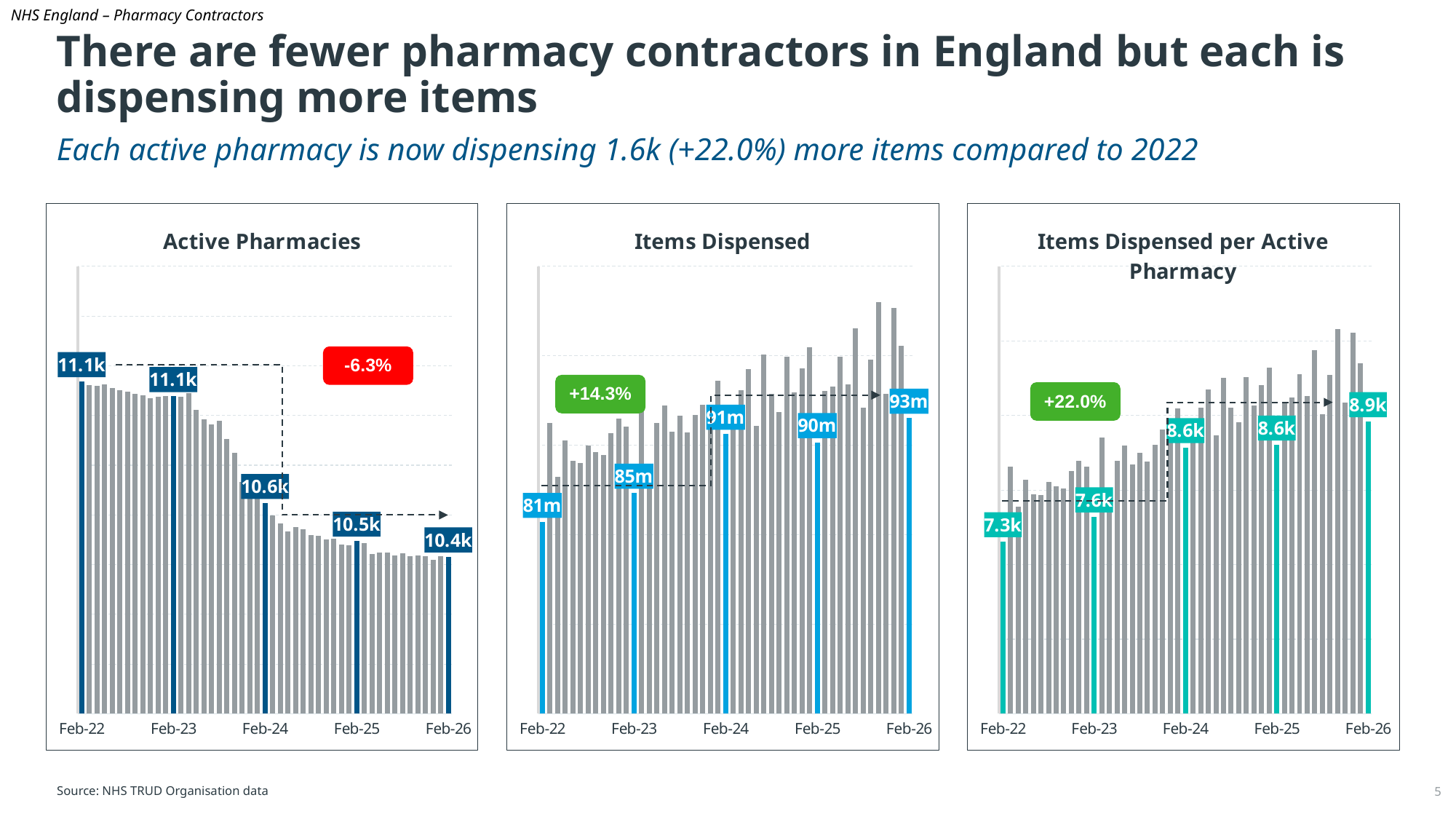

NHS England – Pharmacy Contractors
# There are fewer pharmacy contractors in England but each is dispensing more items
Each active pharmacy is now dispensing 1.6k (+22.0%) more items compared to 2022

### Chart: Active Pharmacies

| Category | Active Stores |
|---|---|
| 44593 | 11137.0 |
| 44621 | 11123.0 |
| 44652 | 11120.0 |
| 44682 | 11124.0 |
| 44713 | 11111.0 |
| 44743 | 11101.0 |
| 44774 | 11096.0 |
| 44805 | 11087.0 |
| 44835 | 11080.0 |
| 44866 | 11070.0 |
| 44896 | 11074.0 |
| 44927 | 11079.0 |
| 44958 | 11077.0 |
| 44986 | 11076.0 |
| 45017 | 11089.0 |
| 45047 | 11023.0 |
| 45078 | 10984.0 |
| 45108 | 10963.0 |
| 45139 | 10980.0 |
| 45170 | 10904.0 |
| 45200 | 10849.0 |
| 45231 | 10733.0 |
| 45261 | 10693.0 |
| 45292 | 10691.0 |
| 45323 | 10647.0 |
| 45352 | 10599.0 |
| 45383 | 10566.0 |
| 45413 | 10535.0 |
| 45444 | 10550.0 |
| 45474 | 10541.0 |
| 45505 | 10518.0 |
| 45536 | 10515.0 |
| 45566 | 10500.0 |
| 45597 | 10505.0 |
| 45627 | 10481.0 |
| 45658 | 10477.0 |
| 45689 | 10495.0 |
| 45717 | 10486.0 |
| 45748 | 10444.0 |
| 45778 | 10449.0 |
| 45809 | 10448.0 |
| 45839 | 10437.0 |
| 45870 | 10446.0 |
| 45901 | 10433.0 |
| 45931 | 10438.0 |
| 45962 | 10433.0 |
| 45992 | 10420.0 |
| 46023 | 10433.0 |
| 46054 | 10432.0 |

### Chart: Items Dispensed

| Category | Items Dispensed |
|---|---|
| 44593 | 81408811.0 |
| 44621 | 92491896.0 |
| 44652 | 86505842.0 |
| 44682 | 90563959.0 |
| 44713 | 88264719.0 |
| 44743 | 88056468.0 |
| 44774 | 89983043.0 |
| 44805 | 89202855.0 |
| 44835 | 88878336.0 |
| 44866 | 91381577.0 |
| 44896 | 92954726.0 |
| 44927 | 92083699.0 |
| 44958 | 84672252.0 |
| 44986 | 96436579.0 |
| 45017 | 86229199.0 |
| 45047 | 92493747.0 |
| 45078 | 94460955.0 |
| 45108 | 91520353.0 |
| 45139 | 93294638.0 |
| 45170 | 91413823.0 |
| 45200 | 93365526.0 |
| 45231 | 94546207.0 |
| 45261 | 93793612.0 |
| 45292 | 97203743.0 |
| 45323 | 91265505.0 |
| 45352 | 93146489.0 |
| 45383 | 96189352.0 |
| 45413 | 98530002.0 |
| 45444 | 92157233.0 |
| 45474 | 100151373.0 |
| 45505 | 95709916.0 |
| 45536 | 93677810.0 |
| 45566 | 99920580.0 |
| 45597 | 95907007.0 |
| 45627 | 98614291.0 |
| 45658 | 100996484.0 |
| 45689 | 90323794.0 |
| 45717 | 96035361.0 |
| 45748 | 96556522.0 |
| 45778 | 99864449.0 |
| 45809 | 96784920.0 |
| 45839 | 103067124.0 |
| 45870 | 94229833.0 |
| 45901 | 99610557.0 |
| 45931 | 106031101.0 |
| 45962 | 95743505.0 |
| 45992 | 105339746.0 |
| 46023 | 101150757.0 |
| 46054 | 93046364.0 |

### Chart: Items Dispensed per Active Pharmacy

| Category | Items Diepensed per Store |
|---|---|
| 44593 | 7309.76124629613 |
| 44621 | 8315.373190685967 |
| 44652 | 7779.302338129496 |
| 44682 | 8141.312387630349 |
| 44713 | 7943.90414904149 |
| 44743 | 7932.300513467255 |
| 44774 | 8109.502793799567 |
| 44805 | 8045.7161540542975 |
| 44835 | 8021.510469314079 |
| 44866 | 8254.885004516711 |
| 44896 | 8393.961170308832 |
| 44927 | 8311.553299034209 |
| 44958 | 7643.969666877313 |
| 44986 | 8706.805615745756 |
| 45017 | 7776.102353683831 |
| 45047 | 8390.9776830264 |
| 45078 | 8599.868445010925 |
| 45108 | 8348.112104351 |
| 45139 | 8496.77941712204 |
| 45170 | 8383.512747615554 |
| 45200 | 8605.910775186652 |
| 45231 | 8808.926395229666 |
| 45261 | 8771.496493032826 |
| 45292 | 9092.109531381537 |
| 45323 | 8571.94561848408 |
| 45352 | 8788.233701292575 |
| 45383 | 9103.667613098618 |
| 45413 | 9352.634266729949 |
| 45444 | 8735.282748815165 |
| 45474 | 9501.126363722607 |
| 45505 | 9099.630728275337 |
| 45536 | 8908.969091773657 |
| 45566 | 9516.245714285715 |
| 45597 | 9129.653212755831 |
| 45627 | 9408.862799351207 |
| 45658 | 9639.828576882695 |
| 45689 | 8606.36436398285 |
| 45717 | 9158.436105283236 |
| 45748 | 9245.166794331673 |
| 45778 | 9557.321179060196 |
| 45809 | 9263.487748851454 |
| 45839 | 9875.167576889911 |
| 45870 | 9020.661784415088 |
| 45901 | 9547.642768139558 |
| 45931 | 10158.181739796895 |
| 45962 | 9176.986964439759 |
| 45992 | 10109.380614203455 |
| 46023 | 9695.270487875012 |
| 46054 | 8919.321702453988 |
-6.3%
+14.3%
+22.0%
Source: NHS TRUD Organisation data